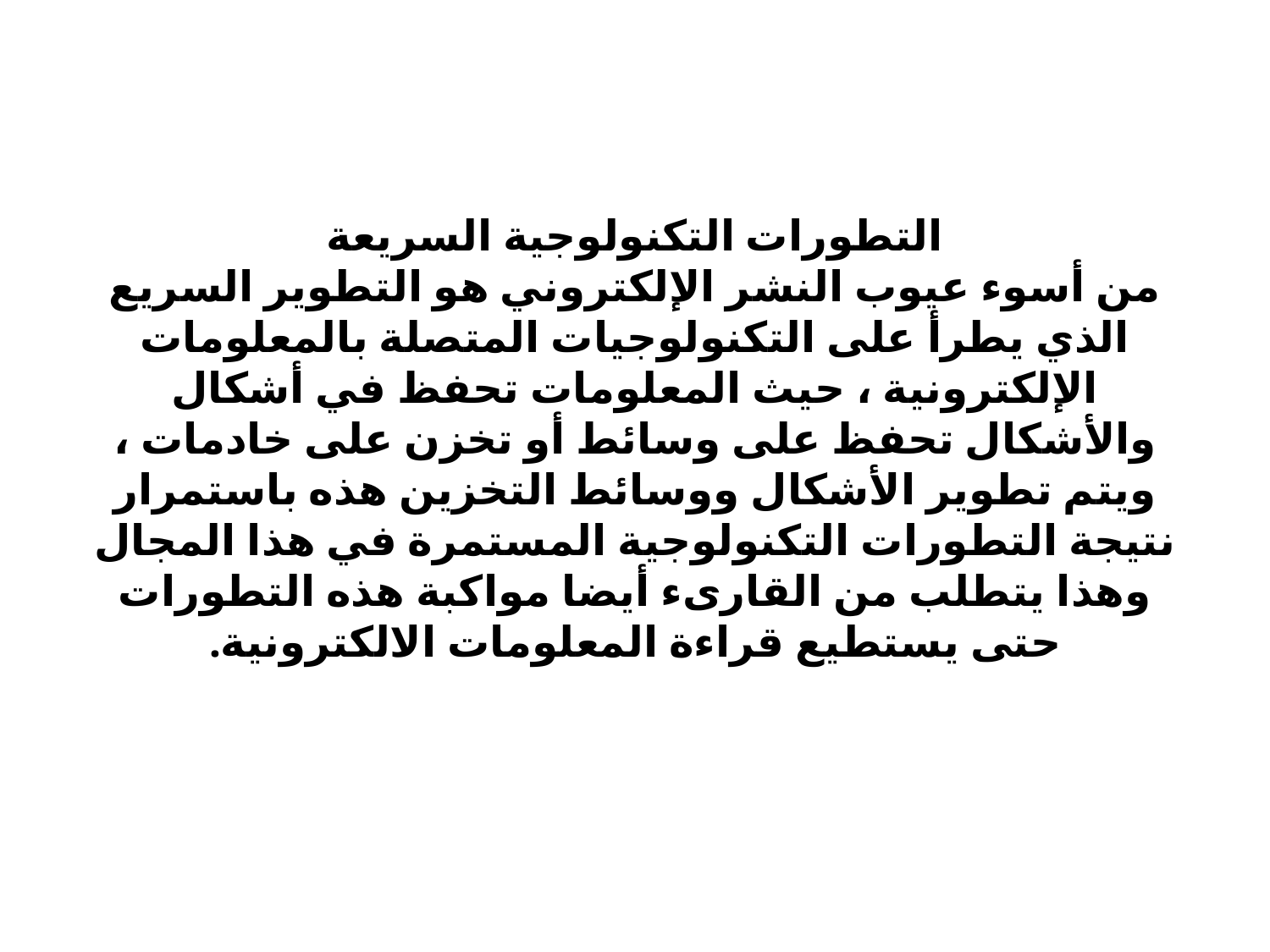

# التطورات التكنولوجية السريعة من أسوء عيوب النشر الإلكتروني هو التطوير السريع الذي يطرأ على التكنولوجيات المتصلة بالمعلومات الإلكترونية ، حيث المعلومات تحفظ في أشكال والأشكال تحفظ على وسائط أو تخزن على خادمات ، ويتم تطوير الأشكال ووسائط التخزين هذه باستمرار نتيجة التطورات التكنولوجية المستمرة في هذا المجال وهذا يتطلب من القارىء أيضا مواكبة هذه التطورات حتى يستطيع قراءة المعلومات الالكترونية.